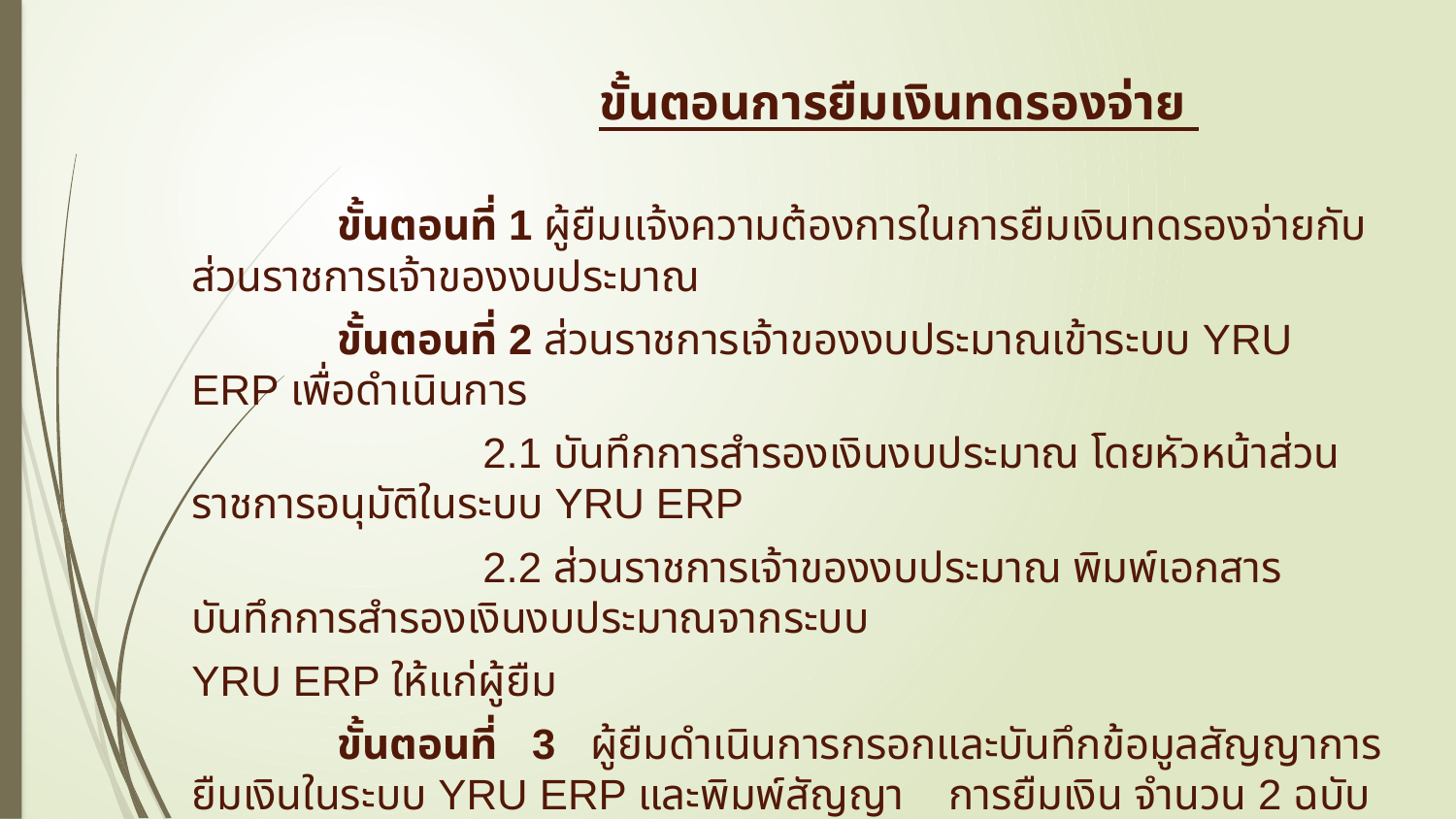

ขั้นตอนการยืมเงินทดรองจ่าย
	ขั้นตอนที่ 1 ผู้ยืมแจ้งความต้องการในการยืมเงินทดรองจ่ายกับส่วนราชการเจ้าของงบประมาณ
	ขั้นตอนที่ 2 ส่วนราชการเจ้าของงบประมาณเข้าระบบ YRU ERP เพื่อดำเนินการ
		2.1 บันทึกการสำรองเงินงบประมาณ โดยหัวหน้าส่วนราชการอนุมัติในระบบ YRU ERP
		2.2 ส่วนราชการเจ้าของงบประมาณ พิมพ์เอกสารบันทึกการสำรองเงินงบประมาณจากระบบ
YRU ERP ให้แก่ผู้ยืม
	ขั้นตอนที่ 3 ผู้ยืมดำเนินการกรอกและบันทึกข้อมูลสัญญาการยืมเงินในระบบ YRU ERP และพิมพ์สัญญา    การยืมเงิน จำนวน 2 ฉบับ
	ขั้นตอนที่ 4 ผู้ยืมยื่นสัญญาการยืมเงินพร้อมเอกสารที่เกี่ยวข้องถึงงานการคลัง ก่อนวันดำเนินการ                 ไม่น้อยกว่า 3 วันทำการ